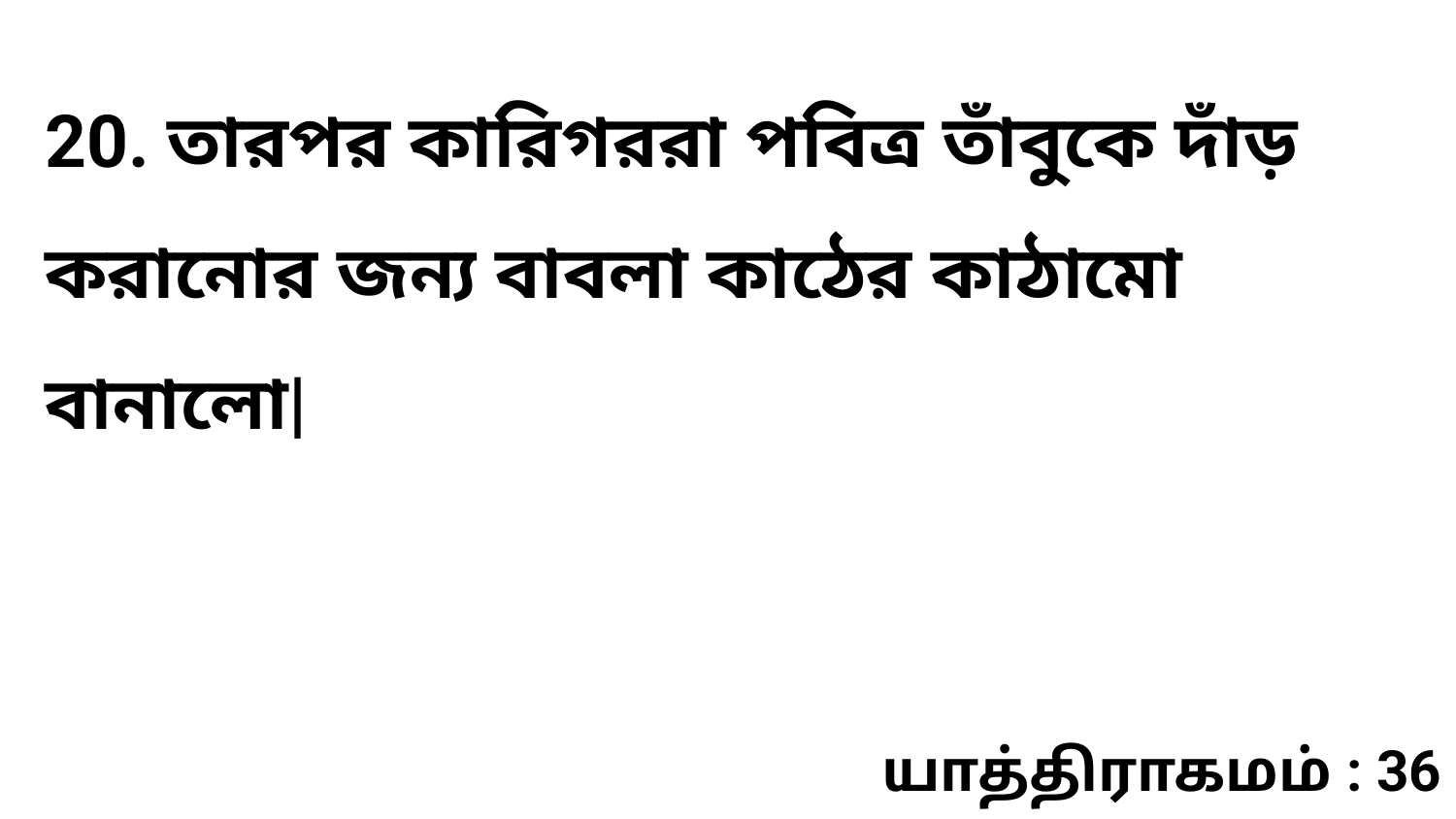

20. তারপর কারিগররা পবিত্র তাঁবুকে দাঁড় করানোর জন্য বাবলা কাঠের কাঠামো বানালো|
யாத்திராகமம் : 36